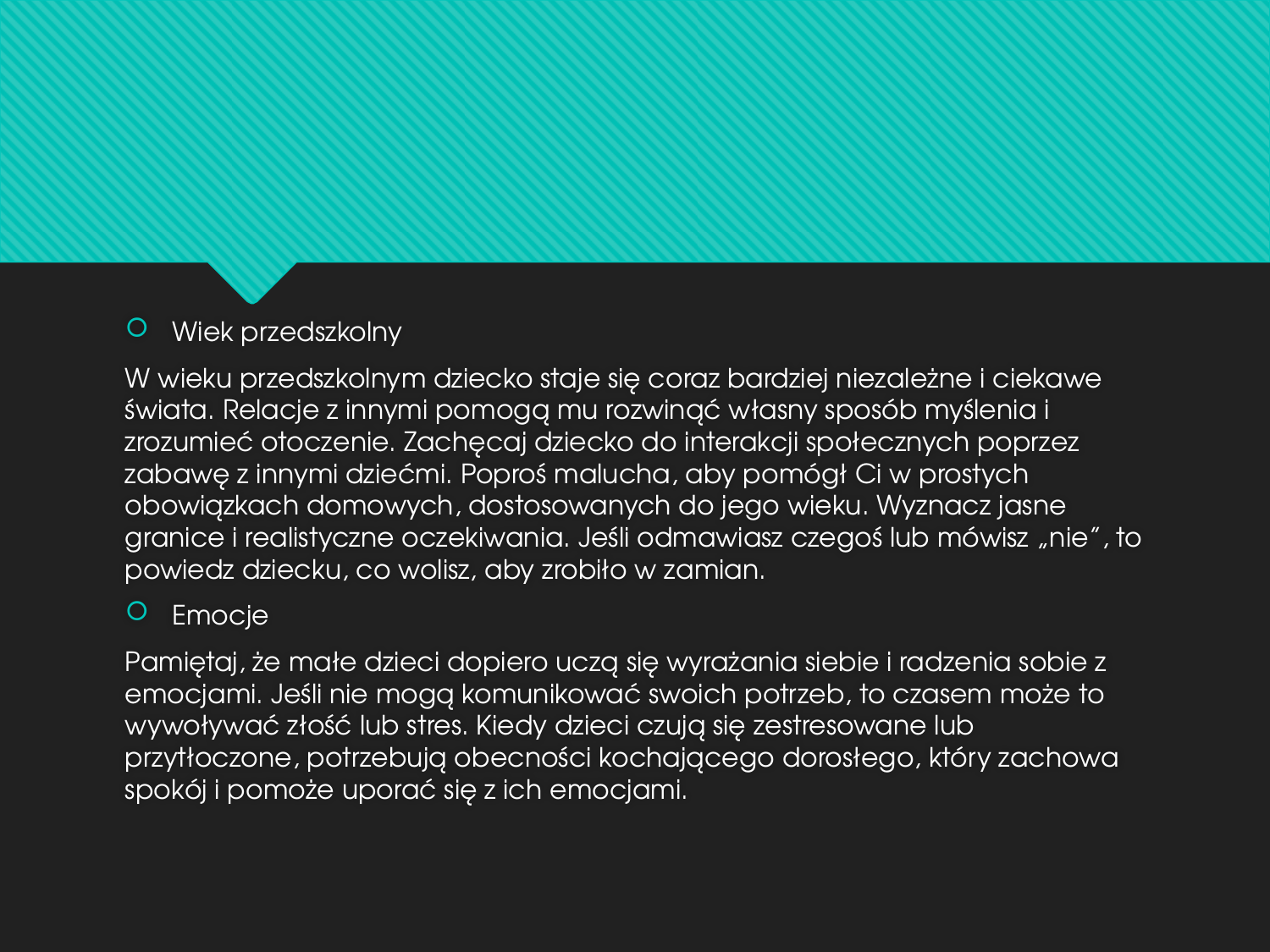

#
Wiek przedszkolny
W wieku przedszkolnym dziecko staje się coraz bardziej niezależne i ciekawe świata. Relacje z innymi pomogą mu rozwinąć własny sposób myślenia i zrozumieć otoczenie. Zachęcaj dziecko do interakcji społecznych poprzez zabawę z innymi dziećmi. Poproś malucha, aby pomógł Ci w prostych obowiązkach domowych, dostosowanych do jego wieku. Wyznacz jasne granice i realistyczne oczekiwania. Jeśli odmawiasz czegoś lub mówisz „nie”, to powiedz dziecku, co wolisz, aby zrobiło w zamian.
Emocje
Pamiętaj, że małe dzieci dopiero uczą się wyrażania siebie i radzenia sobie z emocjami. Jeśli nie mogą komunikować swoich potrzeb, to czasem może to wywoływać złość lub stres. Kiedy dzieci czują się zestresowane lub przytłoczone, potrzebują obecności kochającego dorosłego, który zachowa spokój i pomoże uporać się z ich emocjami.